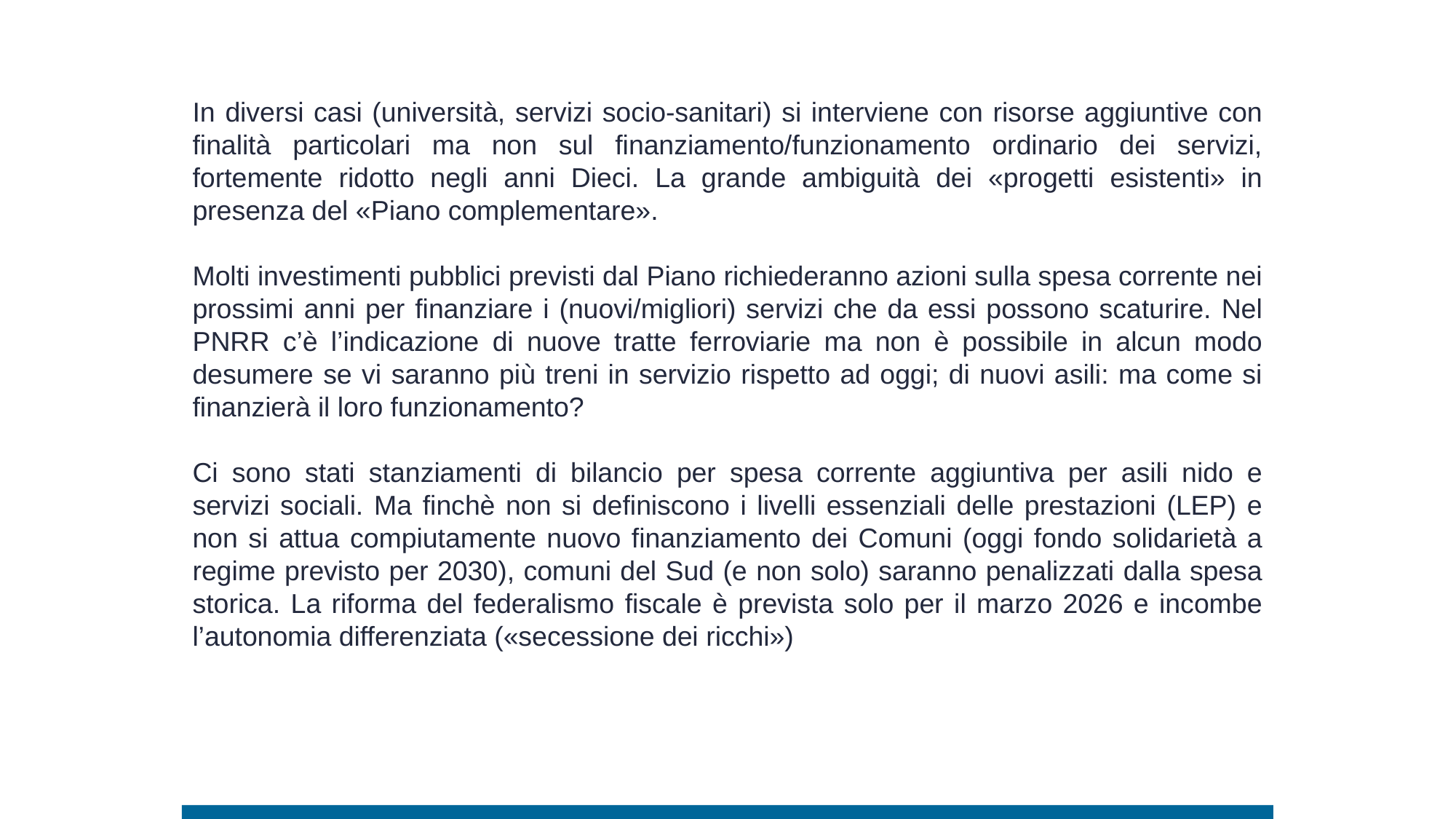

In diversi casi (università, servizi socio-sanitari) si interviene con risorse aggiuntive con finalità particolari ma non sul finanziamento/funzionamento ordinario dei servizi, fortemente ridotto negli anni Dieci. La grande ambiguità dei «progetti esistenti» in presenza del «Piano complementare».

Molti investimenti pubblici previsti dal Piano richiederanno azioni sulla spesa corrente nei prossimi anni per finanziare i (nuovi/migliori) servizi che da essi possono scaturire. Nel PNRR c’è l’indicazione di nuove tratte ferroviarie ma non è possibile in alcun modo desumere se vi saranno più treni in servizio rispetto ad oggi; di nuovi asili: ma come si finanzierà il loro funzionamento?

Ci sono stati stanziamenti di bilancio per spesa corrente aggiuntiva per asili nido e servizi sociali. Ma finchè non si definiscono i livelli essenziali delle prestazioni (LEP) e non si attua compiutamente nuovo finanziamento dei Comuni (oggi fondo solidarietà a regime previsto per 2030), comuni del Sud (e non solo) saranno penalizzati dalla spesa storica. La riforma del federalismo fiscale è prevista solo per il marzo 2026 e incombe l’autonomia differenziata («secessione dei ricchi»)